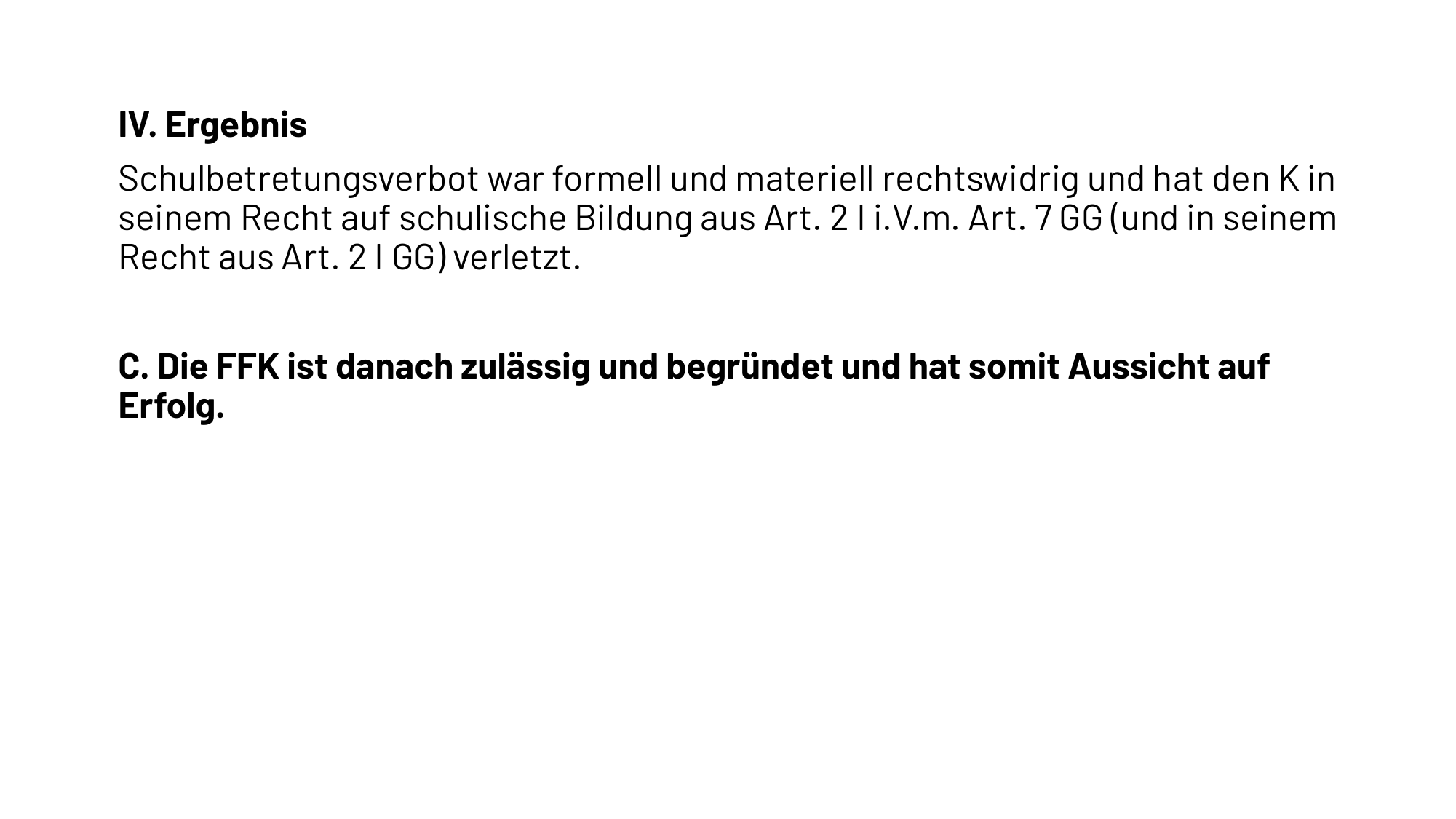

IV. Ergebnis
Schulbetretungsverbot war formell und materiell rechtswidrig und hat den K in seinem Recht auf schulische Bildung aus Art. 2 I i.V.m. Art. 7 GG (und in seinem Recht aus Art. 2 I GG) verletzt.

C. Die FFK ist danach zulässig und begründet und hat somit Aussicht auf Erfolg.